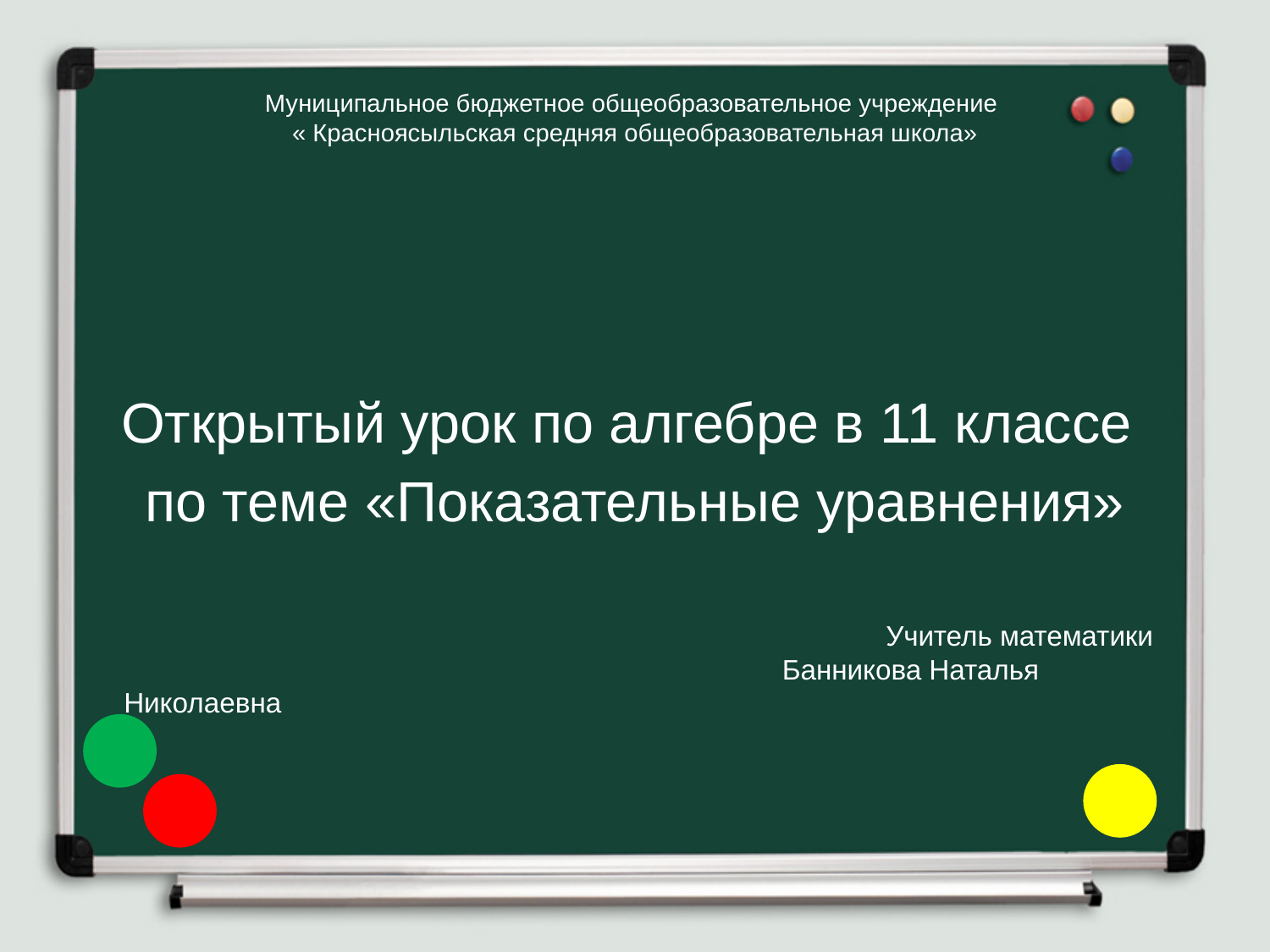

Открытый урок по алгебре в 11 классе
по теме «Показательные уравнения»

							Учитель математики 					   Банникова Наталья Николаевна
# Муниципальное бюджетное общеобразовательное учреждение « Красноясыльская средняя общеобразовательная школа»